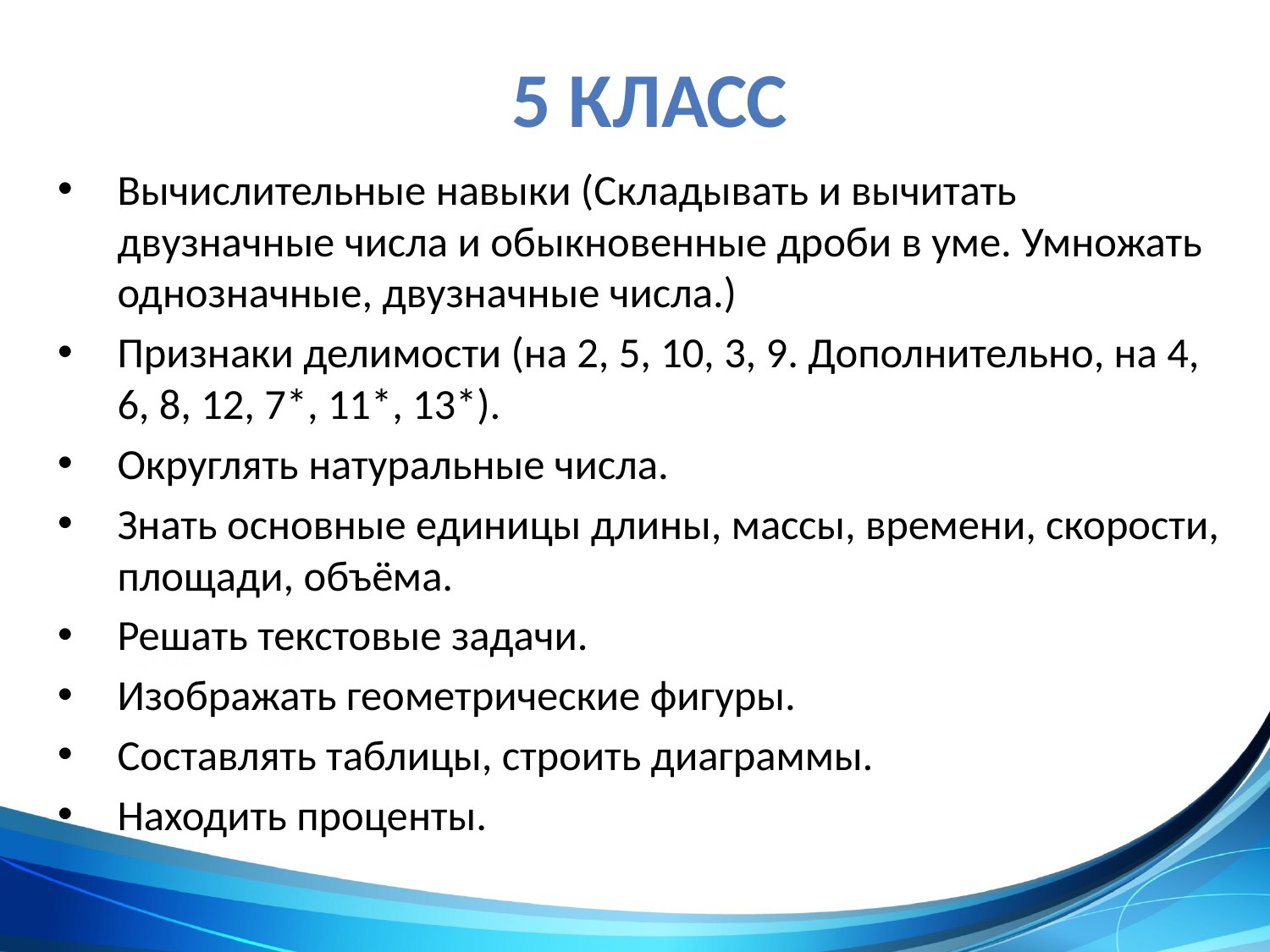

# 5 класс
Вычислительные навыки (Складывать и вычитать двузначные числа и обыкновенные дроби в уме. Умножать однозначные, двузначные числа.)
Признаки делимости (на 2, 5, 10, 3, 9. Дополнительно, на 4, 6, 8, 12, 7*, 11*, 13*).
Округлять натуральные числа.
Знать основные единицы длины, массы, времени, скорости, площади, объёма.
Решать текстовые задачи.
Изображать геометрические фигуры.
Составлять таблицы, строить диаграммы.
Находить проценты.

120
2008
2009
2011